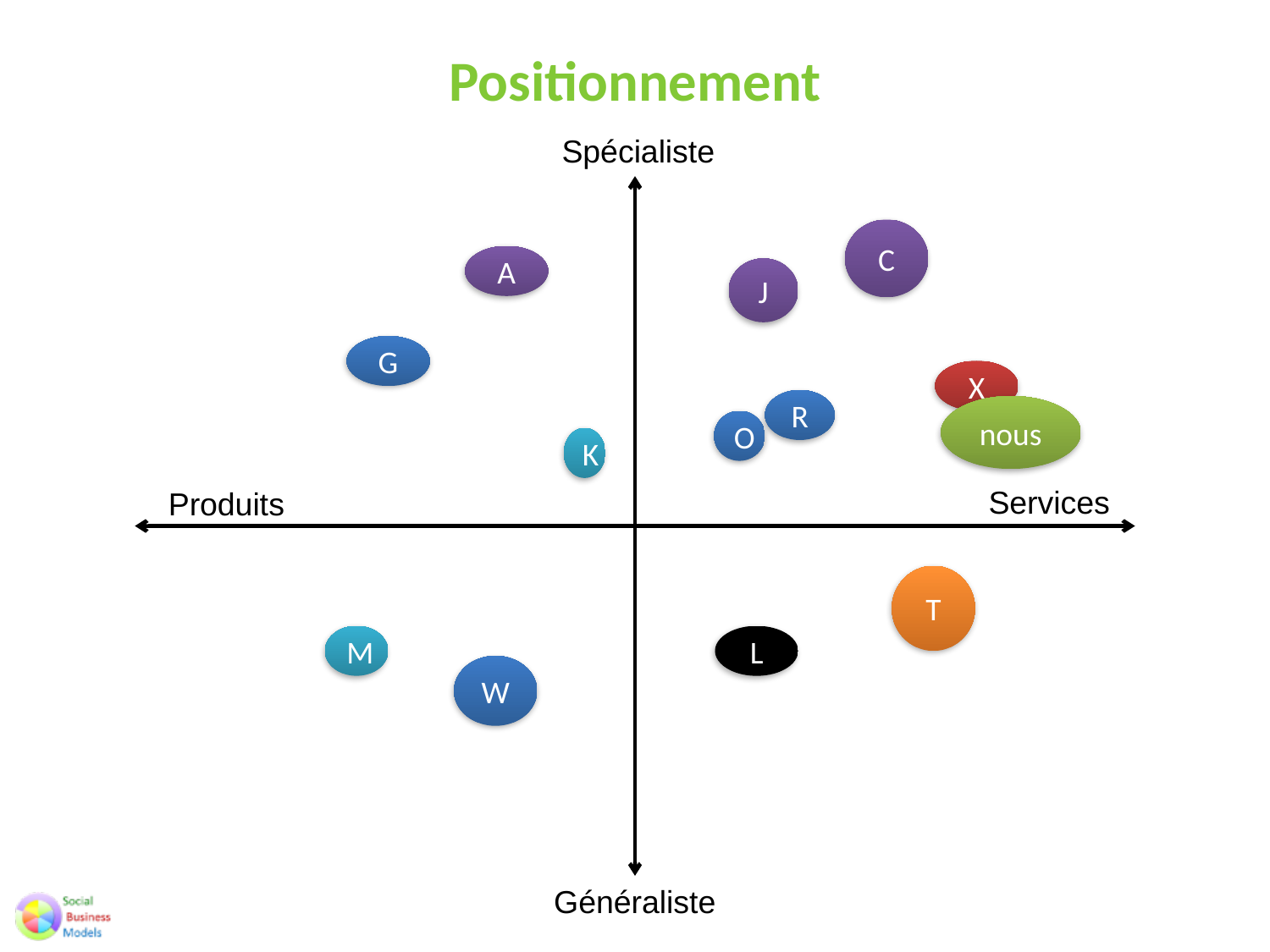

# Positionnement
Spécialiste
C
A
J
G
X
R
nous
O
K
Services
Produits
T
M
L
W
Généraliste